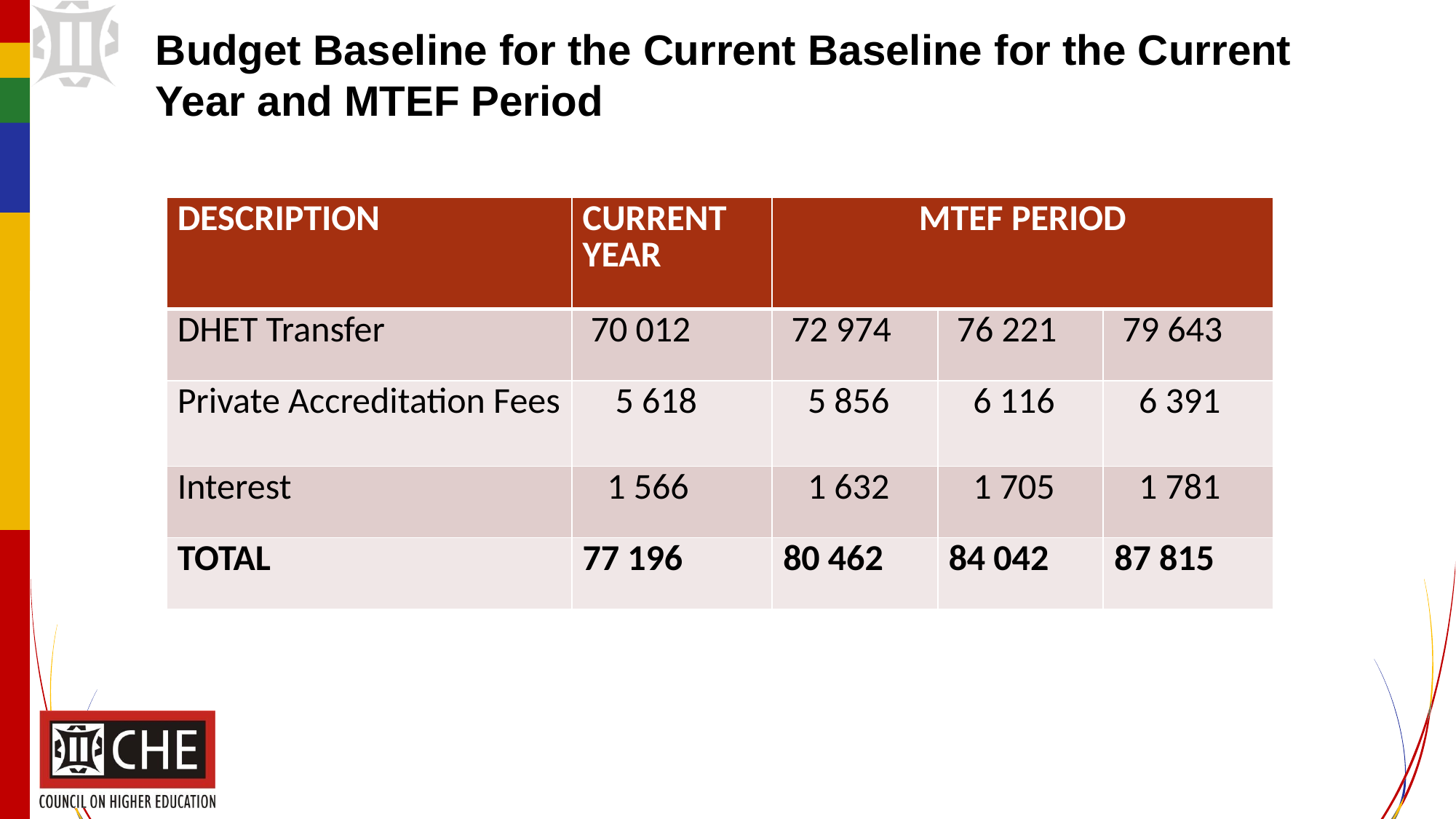

# Budget Baseline for the Current Baseline for the Current Year and MTEF Period
| DESCRIPTION | CURRENT YEAR | MTEF PERIOD |  |  |
| --- | --- | --- | --- | --- |
| DHET Transfer | 70 012 | 72 974 | 76 221 | 79 643 |
| Private Accreditation Fees | 5 618 | 5 856 | 6 116 | 6 391 |
| Interest | 1 566 | 1 632 | 1 705 | 1 781 |
| TOTAL | 77 196 | 80 462 | 84 042 | 87 815 |